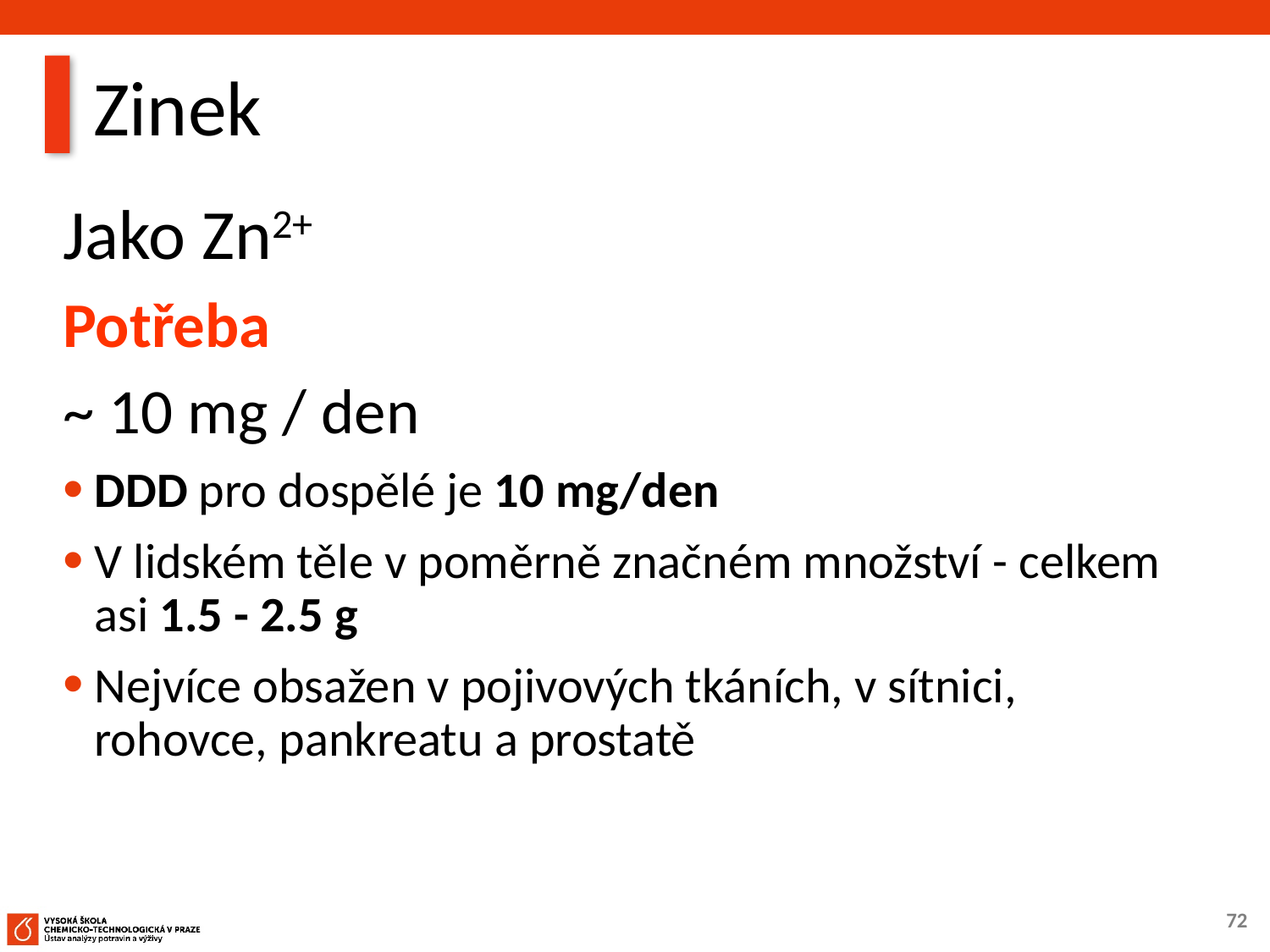

# Zinek
Jako Zn2+
Potřeba
~ 10 mg / den
DDD pro dospělé je 10 mg/den
V lidském těle v poměrně značném množství - celkem asi 1.5 - 2.5 g
Nejvíce obsažen v pojivových tkáních, v sítnici, rohovce, pankreatu a prostatě